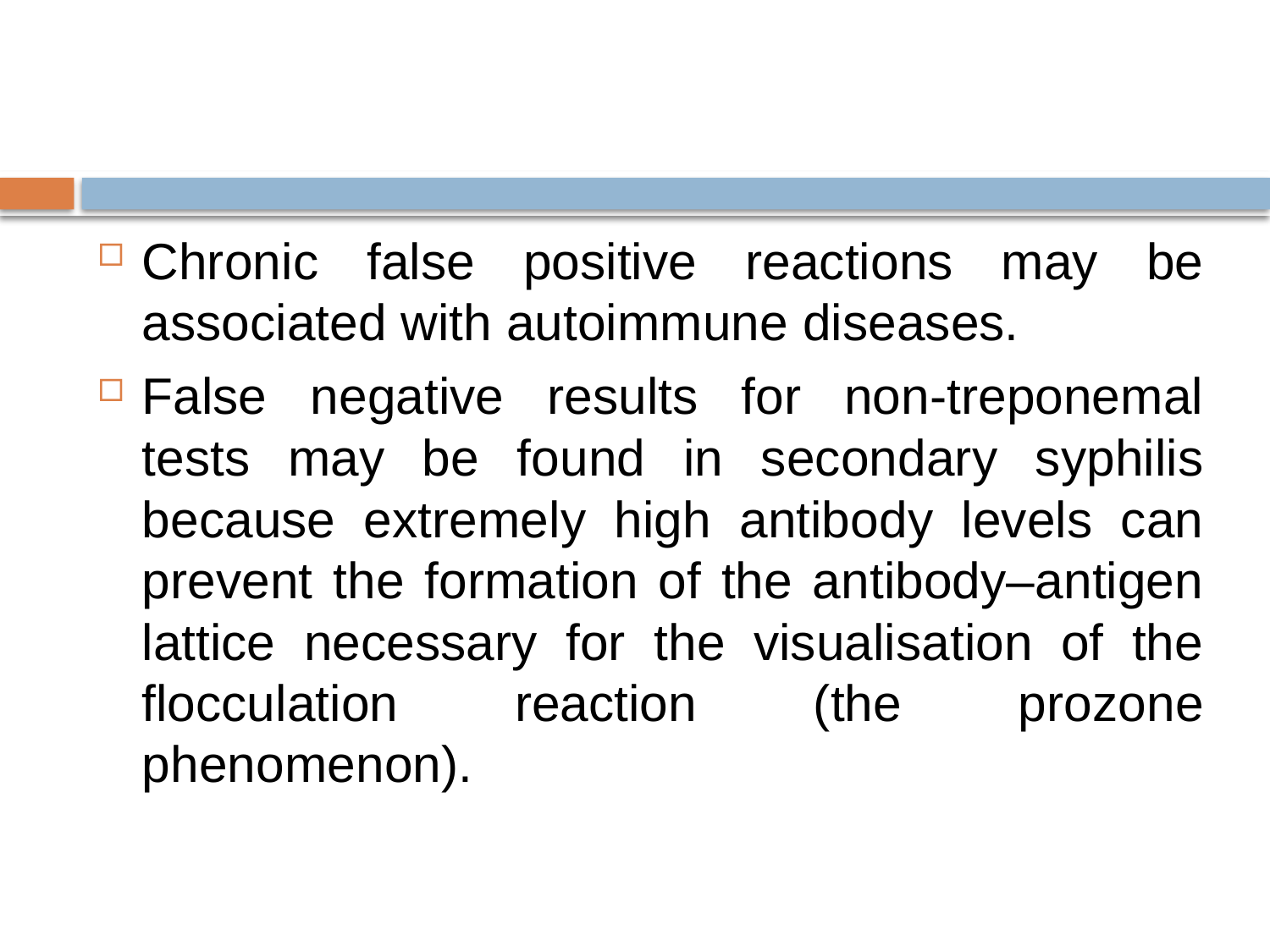

#
Chronic false positive reactions may be associated with autoimmune diseases.
False negative results for non-treponemal tests may be found in secondary syphilis because extremely high antibody levels can prevent the formation of the antibody–antigen lattice necessary for the visualisation of the flocculation reaction (the prozone phenomenon).